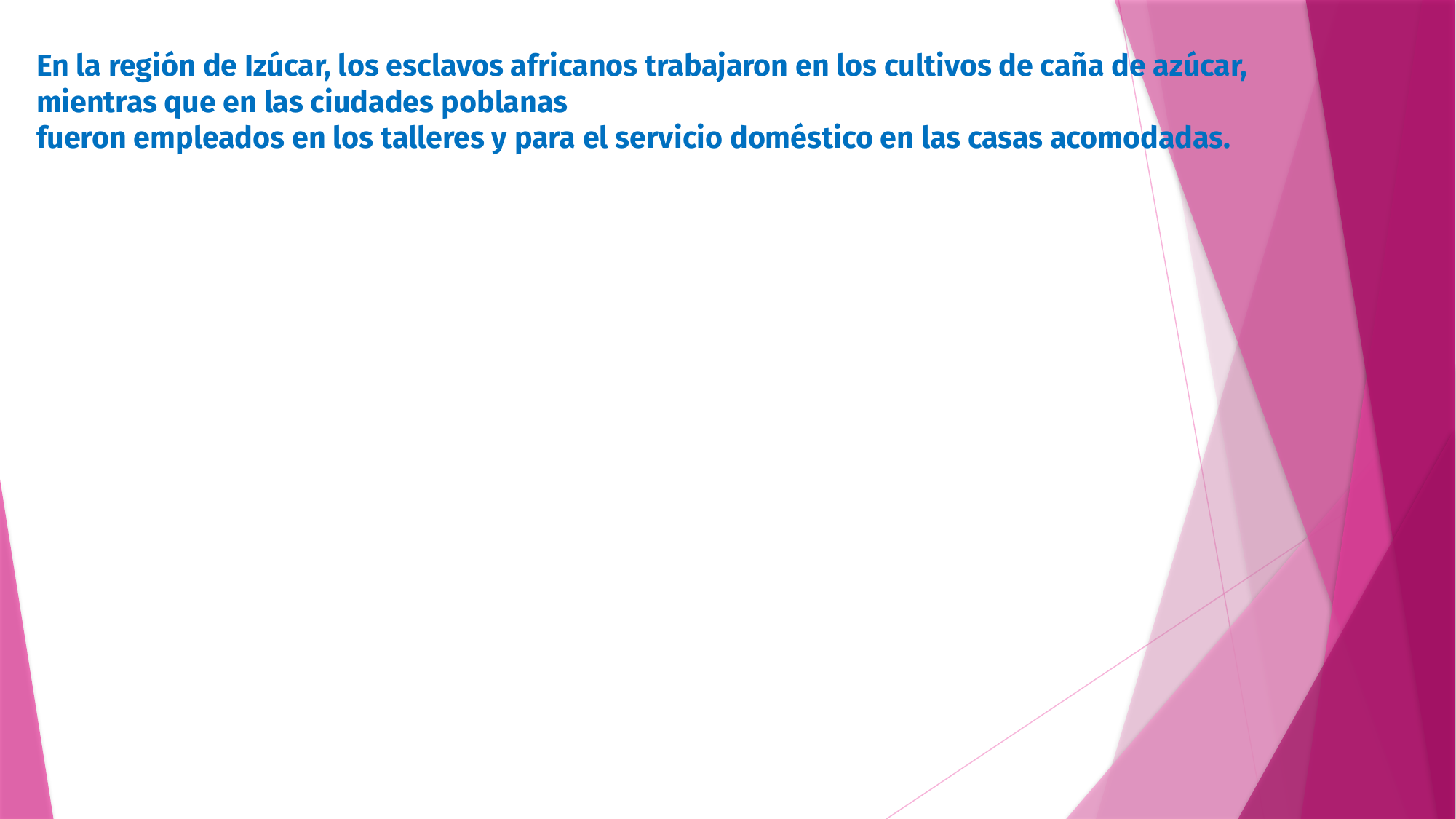

# En la región de Izúcar, los esclavos africanos trabajaron en los cultivos de caña de azúcar, mientras que en las ciudades poblanas fueron empleados en los talleres y para el servicio doméstico en las casas acomodadas.